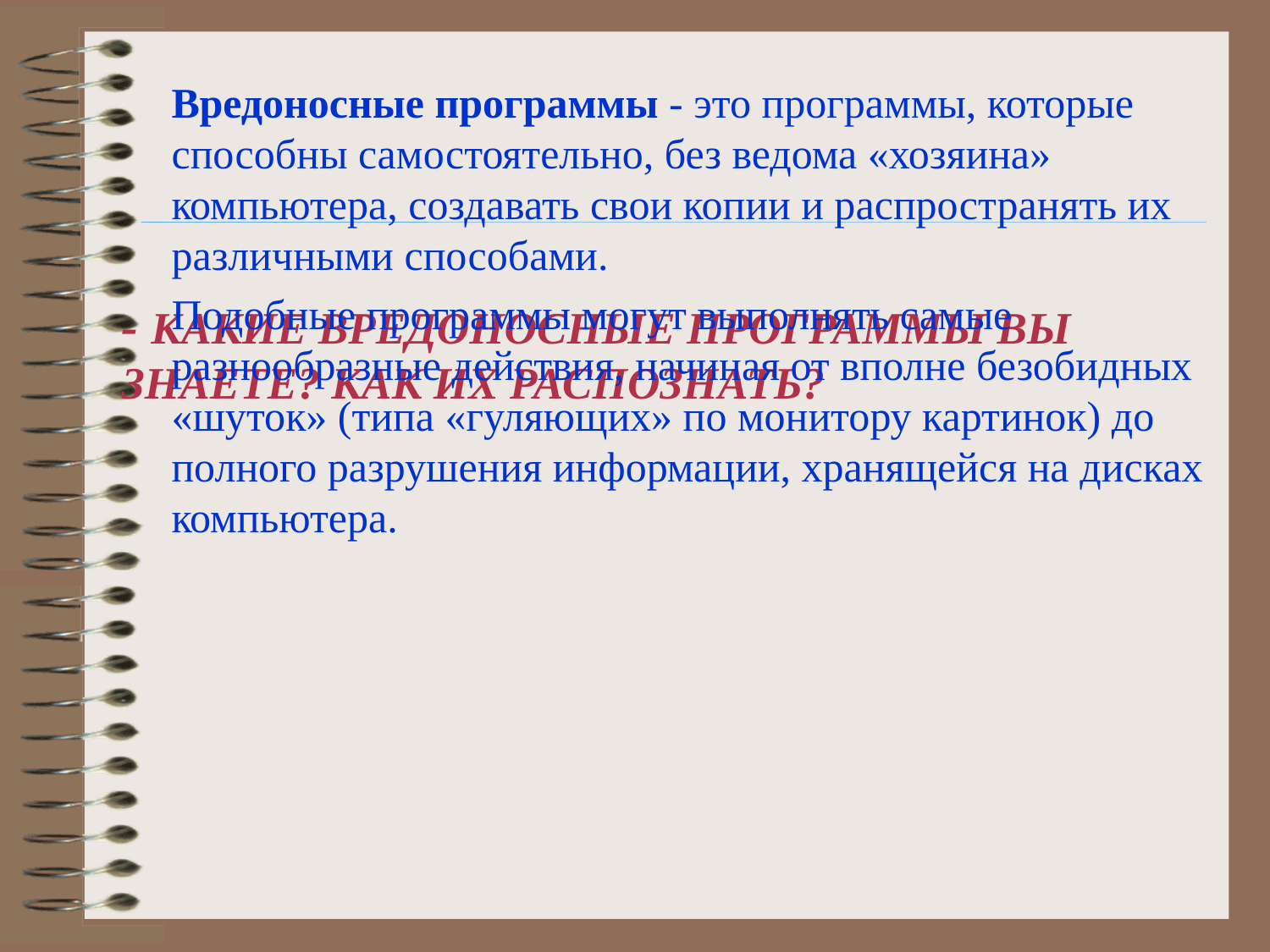

Вредоносные программы - это программы, которые способны самостоятельно, без ведома «хозяина» компьютера, создавать свои копии и распространять их различными способами.
Подобные программы могут выполнять самые разнообразные действия, начиная от вполне безобидных «шуток» (типа «гуляющих» по монитору картинок) до полного разрушения информации, хранящейся на дисках компьютера.

# - Какие вредоносные программы вы знаете? Как их распознать?